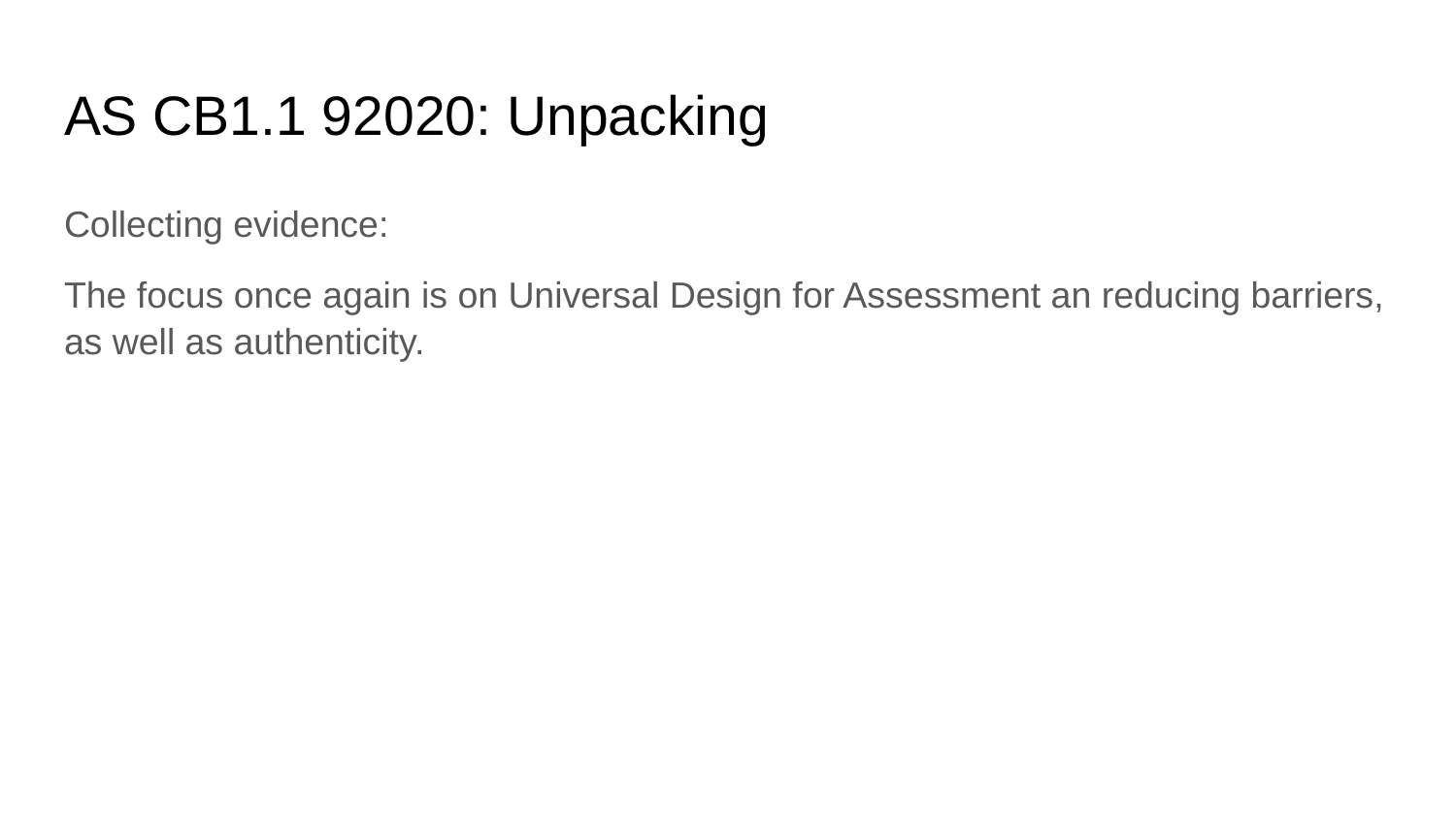

# AS CB1.1 92020: Unpacking
Collecting evidence:
The focus once again is on Universal Design for Assessment an reducing barriers, as well as authenticity.